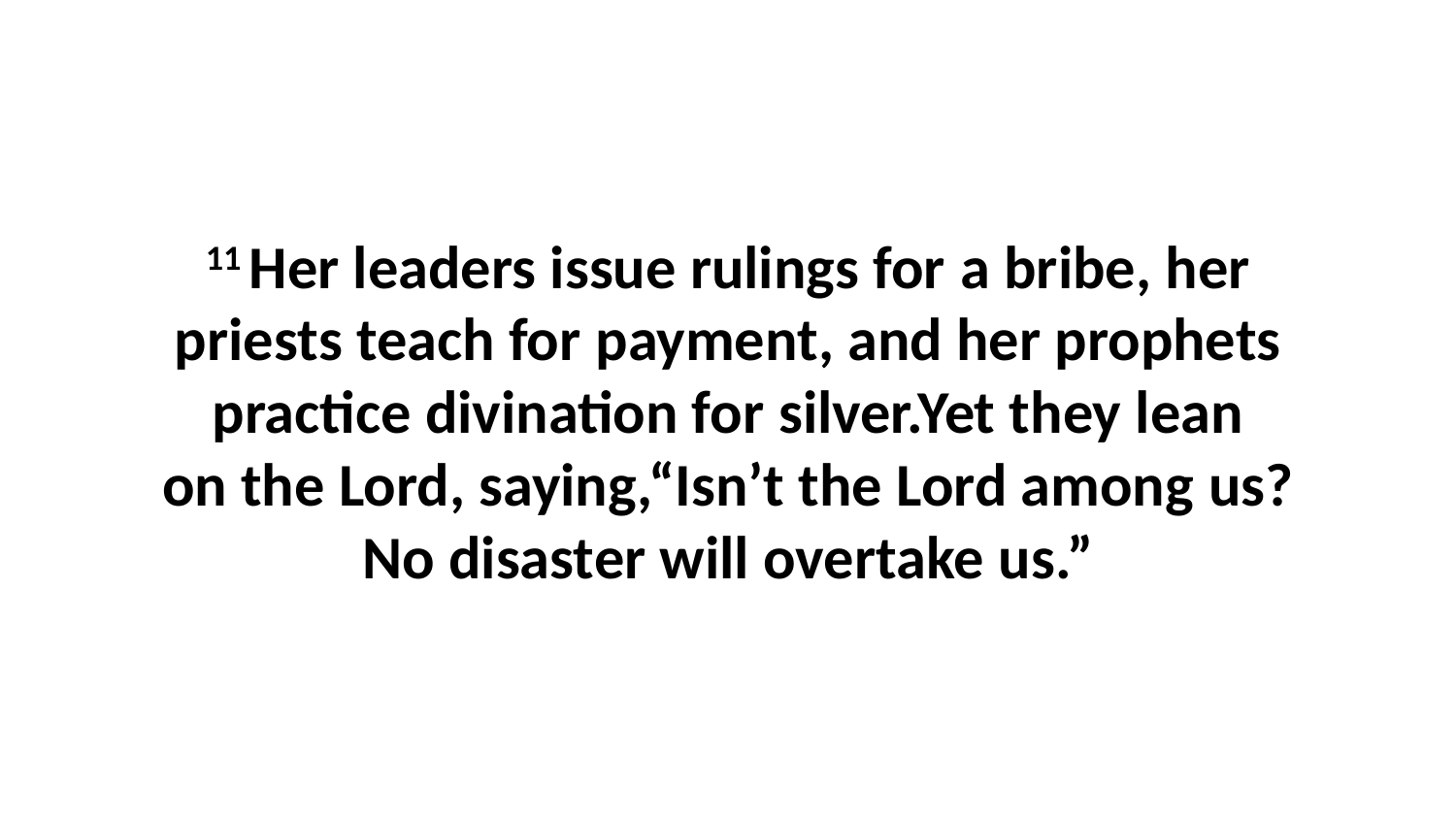

11 Her leaders issue rulings for a bribe, her priests teach for payment, and her prophets practice divination for silver.Yet they lean on the Lord, saying,“Isn’t the Lord among us?No disaster will overtake us.”